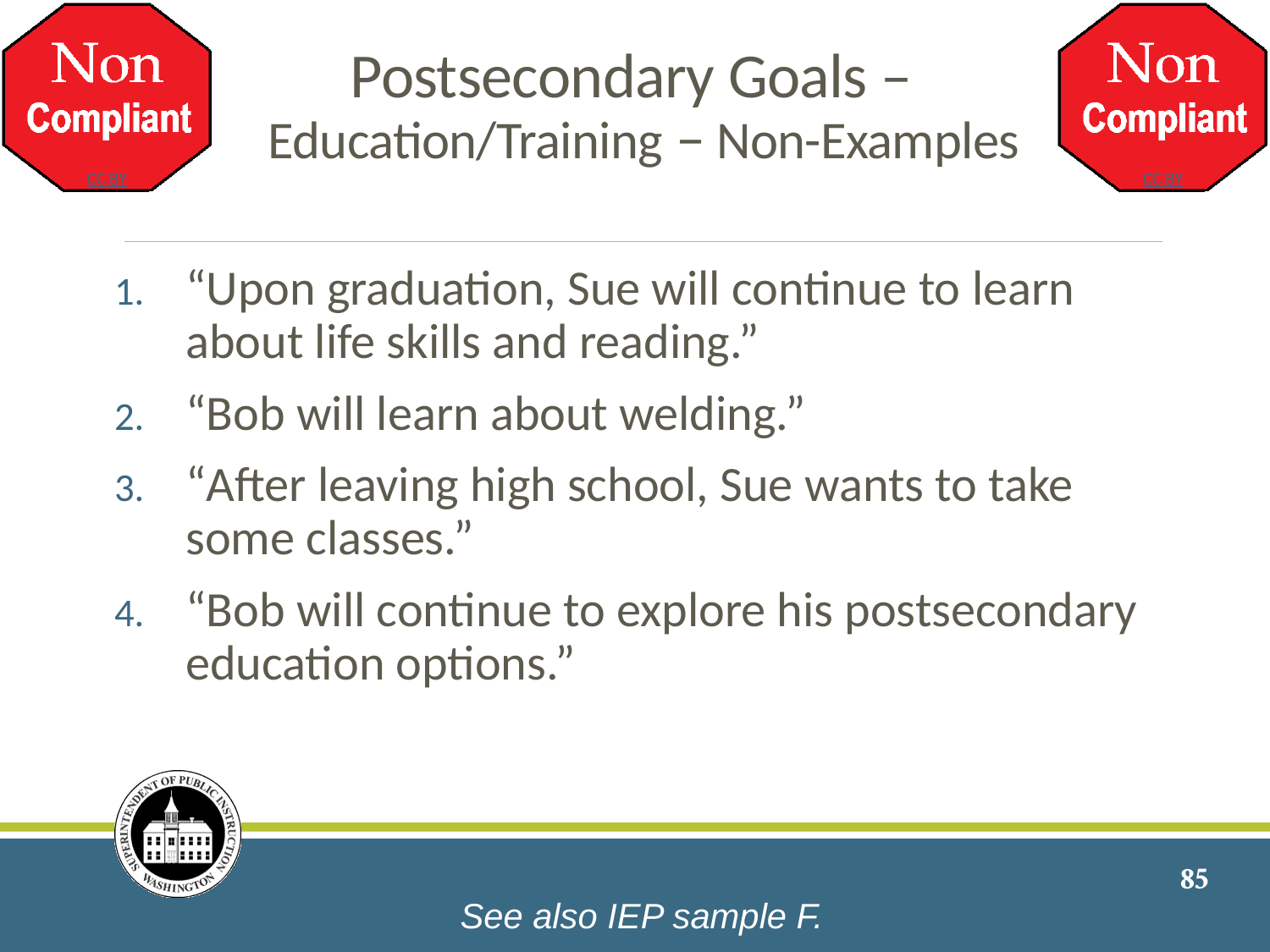

# Postsecondary Goals – Education/Training – Non-Examples
“Upon graduation, Sue will continue to learn about life skills and reading.”
“Bob will learn about welding.”
“After leaving high school, Sue wants to take some classes.”
“Bob will continue to explore his postsecondary education options.”

85

 See also IEP sample F.